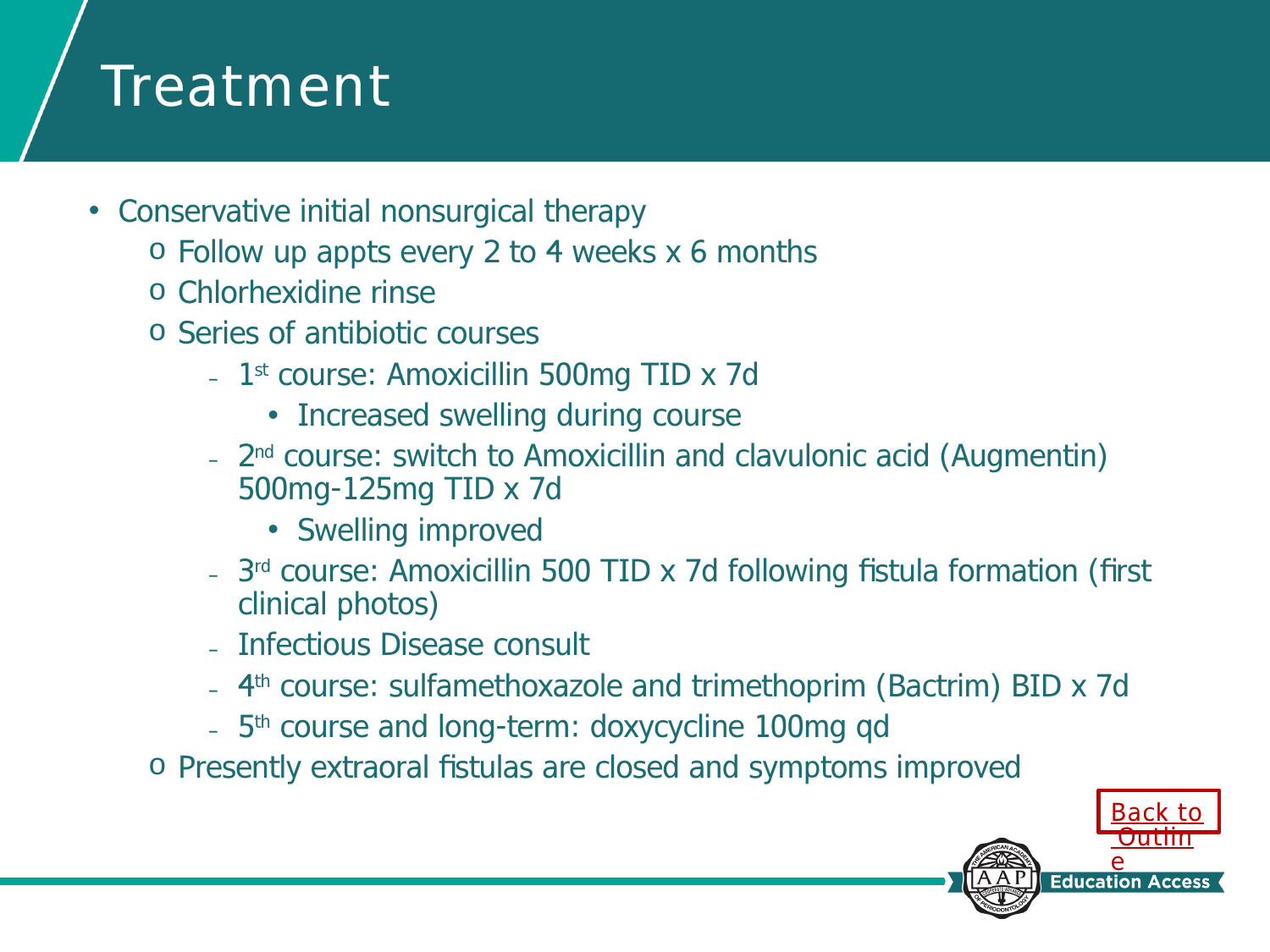

# Treatment
Conservative initial nonsurgical therapy
Follow up appts every 2 to 4 weeks x 6 months
Chlorhexidine rinse
Series of antibiotic courses
1st course: Amoxicillin 500mg TID x 7d
Increased swelling during course
2nd course: switch to Amoxicillin and clavulonic acid (Augmentin) 500mg-125mg TID x 7d
Swelling improved
3rd course: Amoxicillin 500 TID x 7d following fistula formation (first clinical photos)
Infectious Disease consult
4th course: sulfamethoxazole and trimethoprim (Bactrim) BID x 7d
5th course and long-term: doxycycline 100mg qd
Presently extraoral fistulas are closed and symptoms improved

Back to Outline